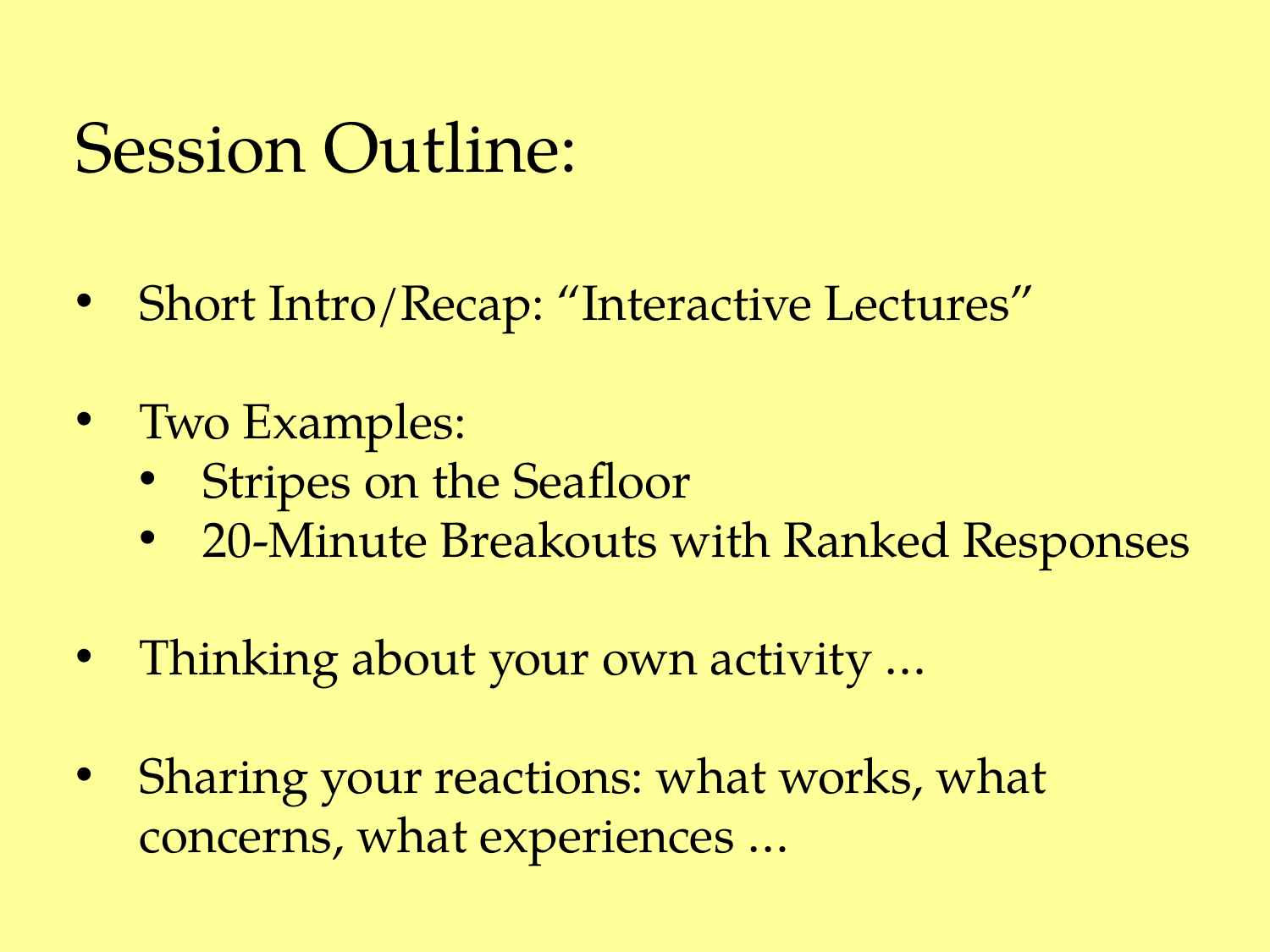

Session Outline:

Short Intro/Recap: “Interactive Lectures”

Two Examples:
Stripes on the Seafloor
20-Minute Breakouts with Ranked Responses

Thinking about your own activity …

Sharing your reactions: what works, what concerns, what experiences …